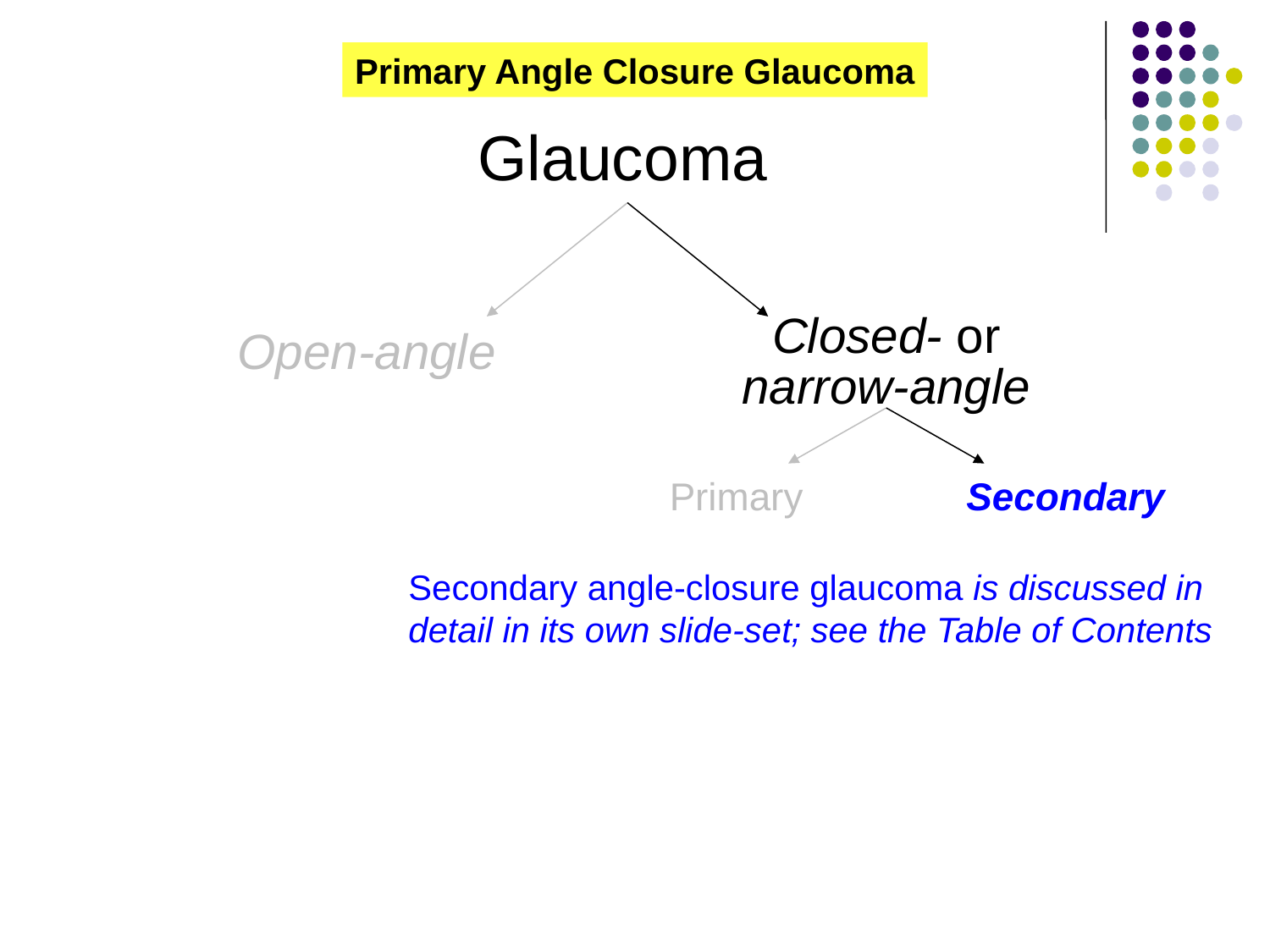

Primary Angle Closure Glaucoma
Glaucoma

Closed- or
narrow-angle
Open-angle
Secondary
Primary
Secondary angle-closure glaucoma is discussed in detail in its own slide-set; see the Table of Contents